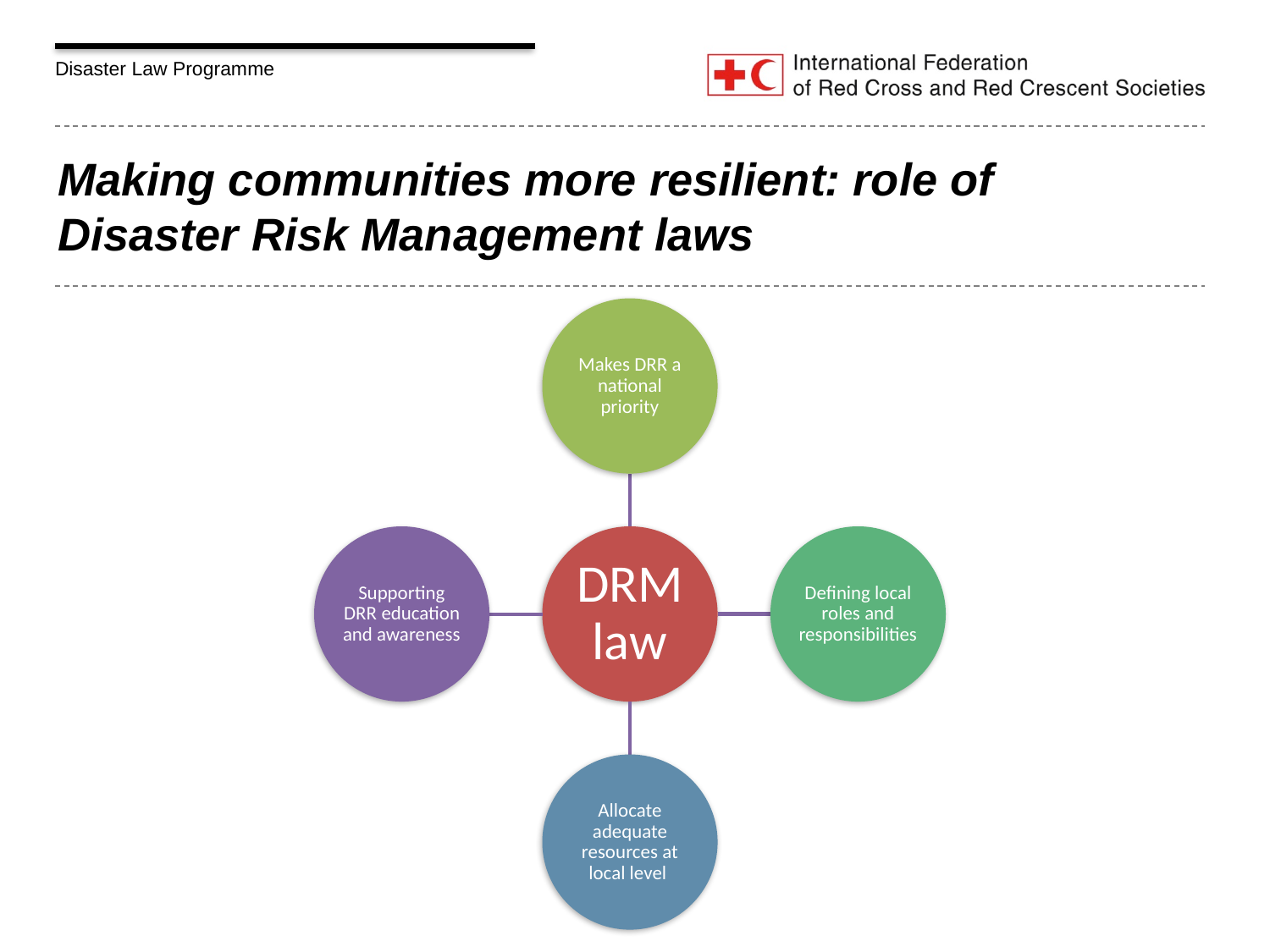

# Making communities more resilient: role of Disaster Risk Management laws
DRM law

Makes DRR a national priority

Defining local roles and responsibilities

Allocate adequate resources at local level

Supporting DRR education and awareness